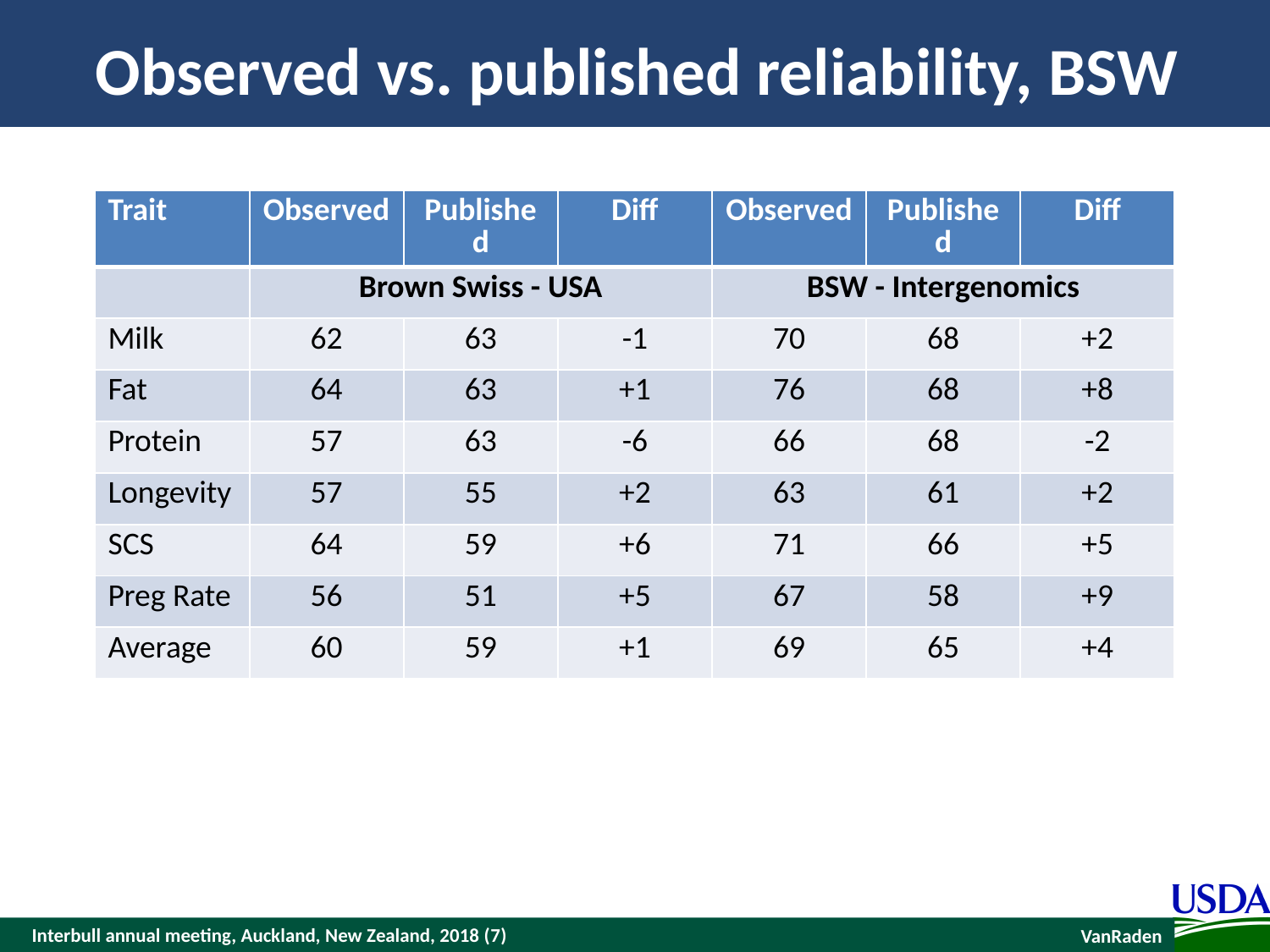

# Observed vs. published reliability, BSW
| Trait | Observed | Published | Diff | Observed | Published | Diff |
| --- | --- | --- | --- | --- | --- | --- |
|  | Brown Swiss - USA |  |  | BSW - Intergenomics |  |  |
| Milk | 62 | 63 | -1 | 70 | 68 | +2 |
| Fat | 64 | 63 | +1 | 76 | 68 | +8 |
| Protein | 57 | 63 | -6 | 66 | 68 | -2 |
| Longevity | 57 | 55 | +2 | 63 | 61 | +2 |
| SCS | 64 | 59 | +6 | 71 | 66 | +5 |
| Preg Rate | 56 | 51 | +5 | 67 | 58 | +9 |
| Average | 60 | 59 | +1 | 69 | 65 | +4 |